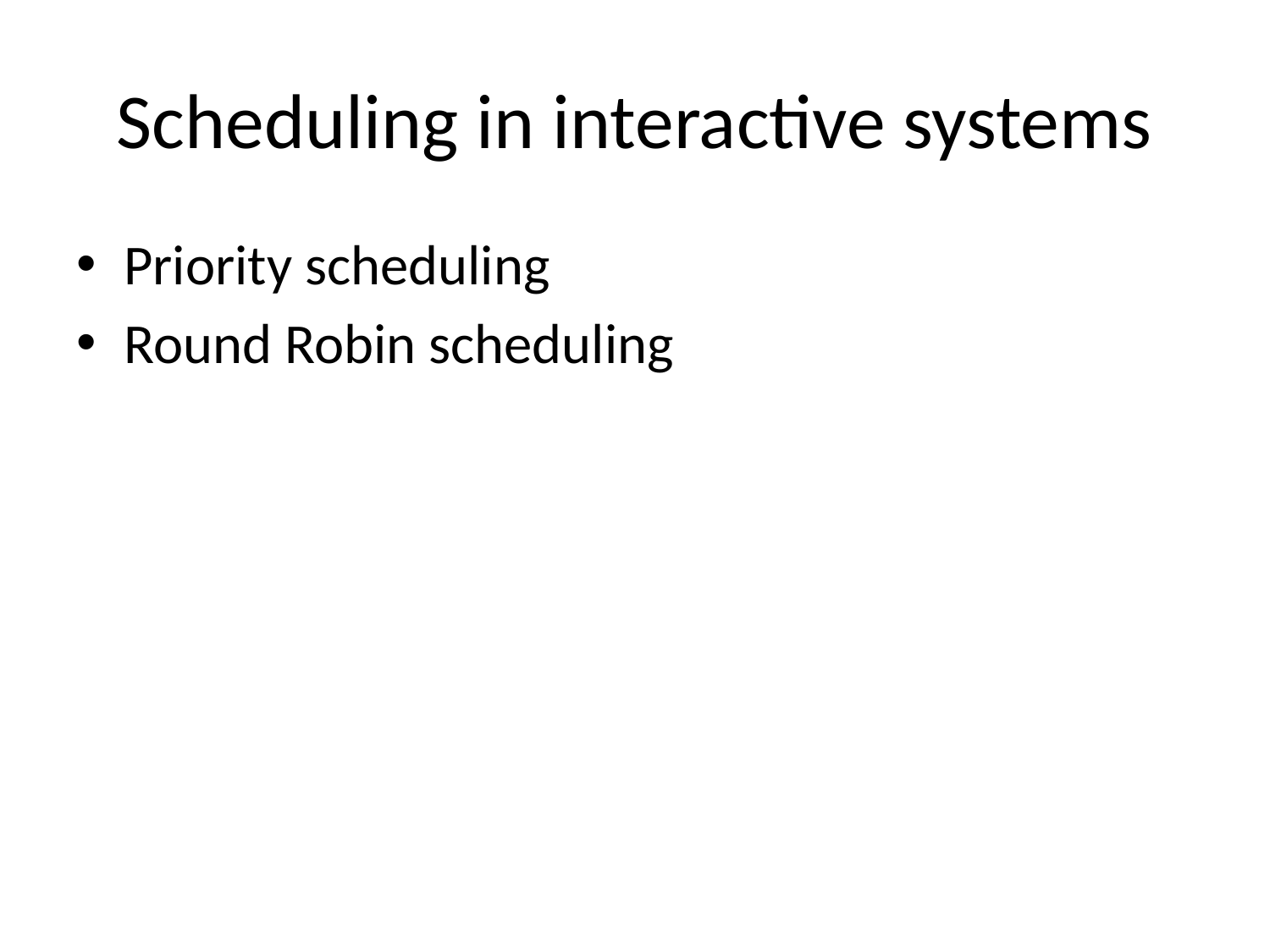

# Scheduling in interactive systems
Priority scheduling
Round Robin scheduling